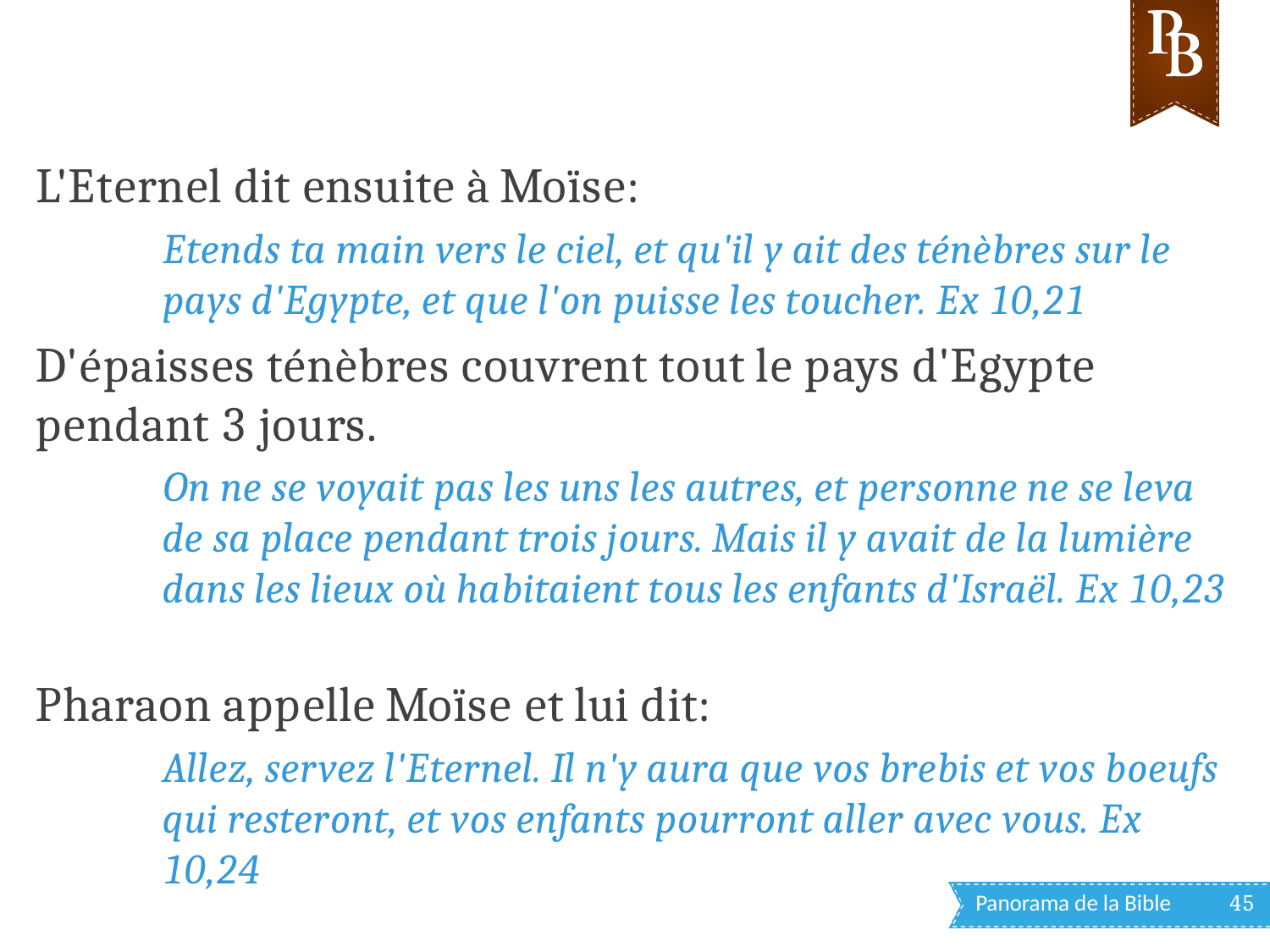

L'Eternel dit ensuite à Moïse:
Etends ta main vers le ciel, et qu'il y ait des ténèbres sur le pays d'Egypte, et que l'on puisse les toucher. Ex 10,21
D'épaisses ténèbres couvrent tout le pays d'Egypte pendant 3 jours.
On ne se voyait pas les uns les autres, et personne ne se leva de sa place pendant trois jours. Mais il y avait de la lumière dans les lieux où habitaient tous les enfants d'Israël. Ex 10,23
Pharaon appelle Moïse et lui dit:
Allez, servez l'Eternel. Il n'y aura que vos brebis et vos boeufs qui resteront, et vos enfants pourront aller avec vous. Ex 10,24